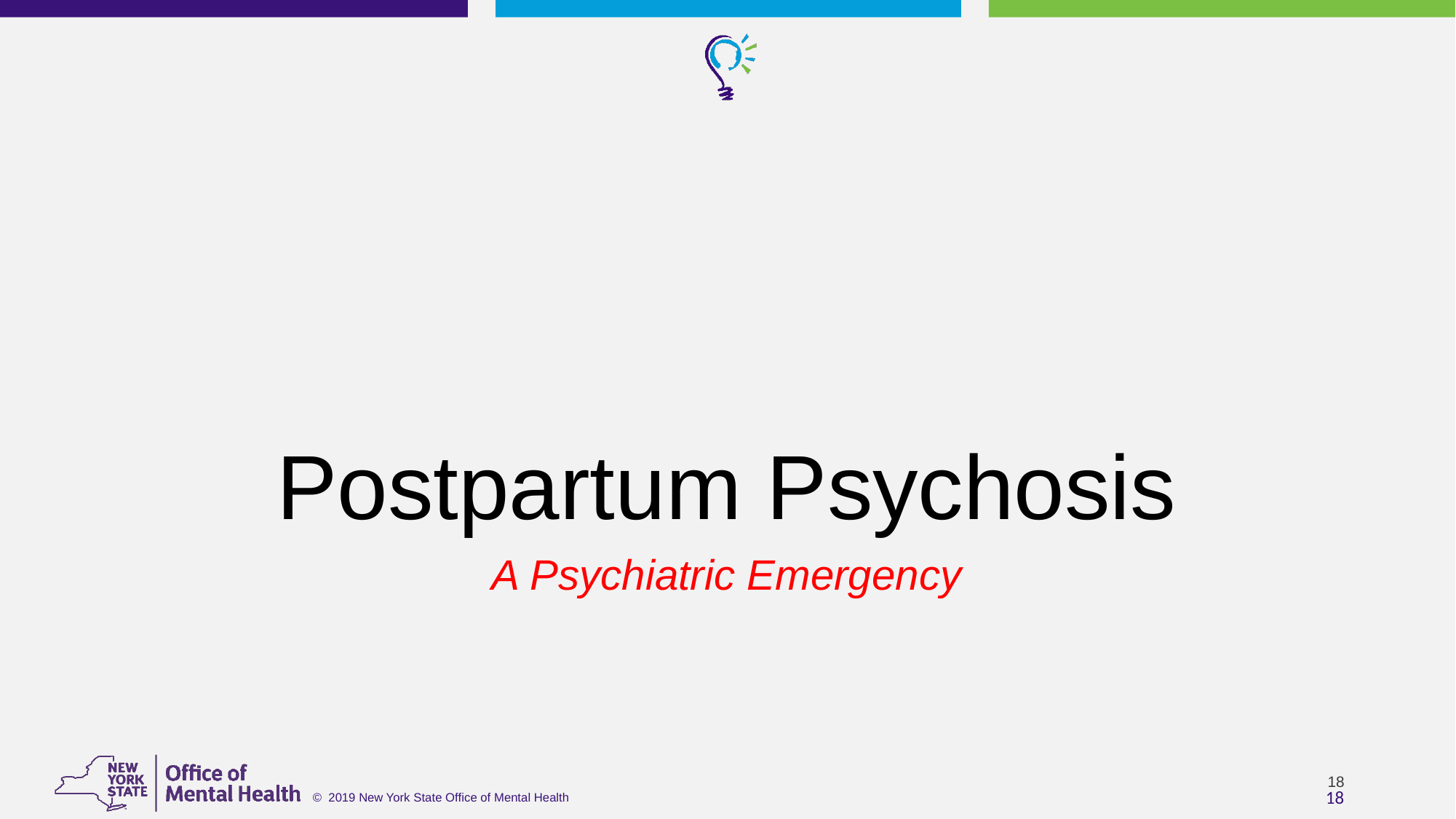

# Postpartum Psychosis
A Psychiatric Emergency
18